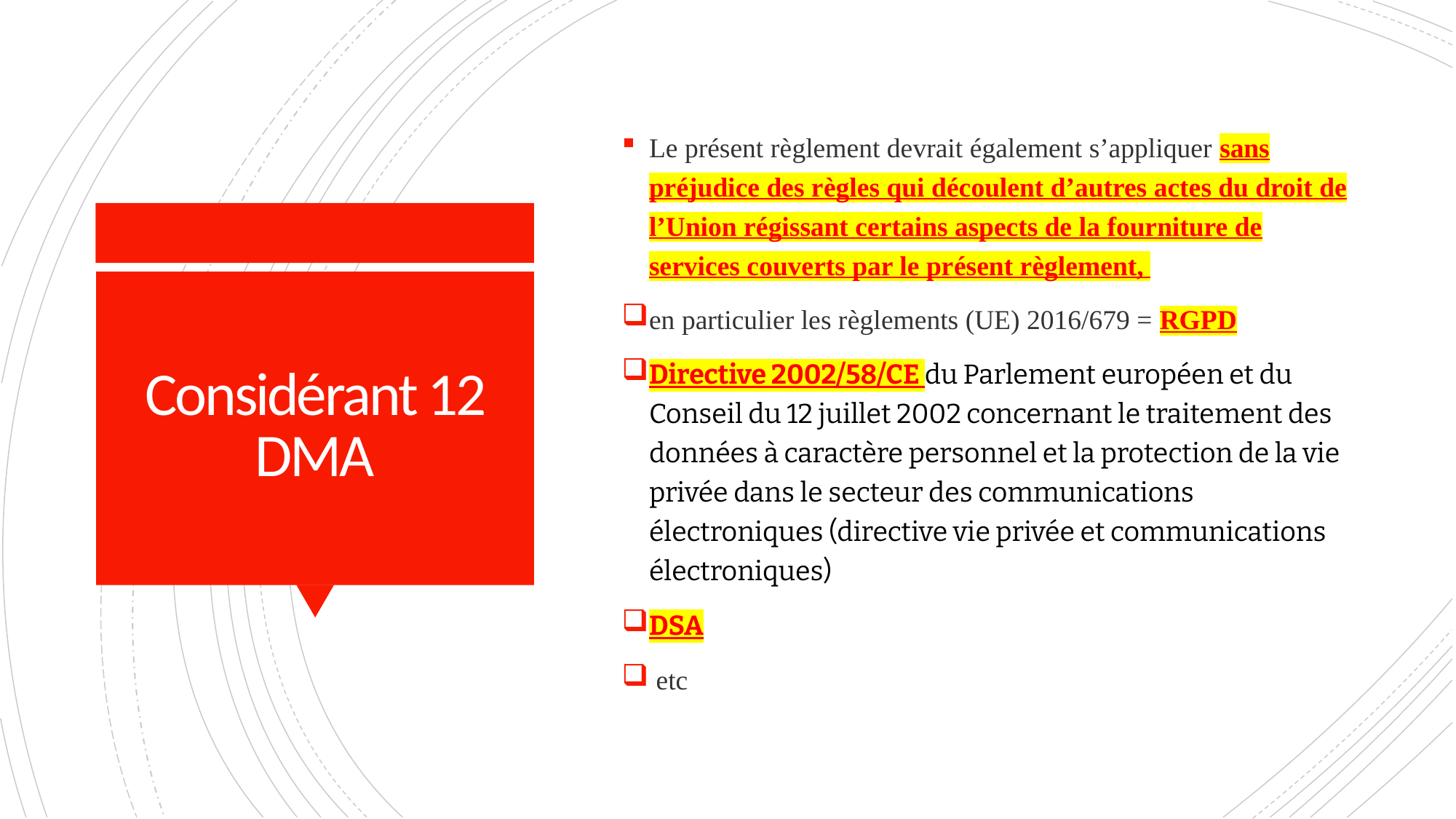

Le présent règlement devrait également s’appliquer sans préjudice des règles qui découlent d’autres actes du droit de l’Union régissant certains aspects de la fourniture de services couverts par le présent règlement,
en particulier les règlements (UE) 2016/679 = RGPD
Directive 2002/58/CE du Parlement européen et du Conseil du 12 juillet 2002 concernant le traitement des données à caractère personnel et la protection de la vie privée dans le secteur des communications électroniques (directive vie privée et communications électroniques)
DSA
 etc
# Considérant 12 DMA